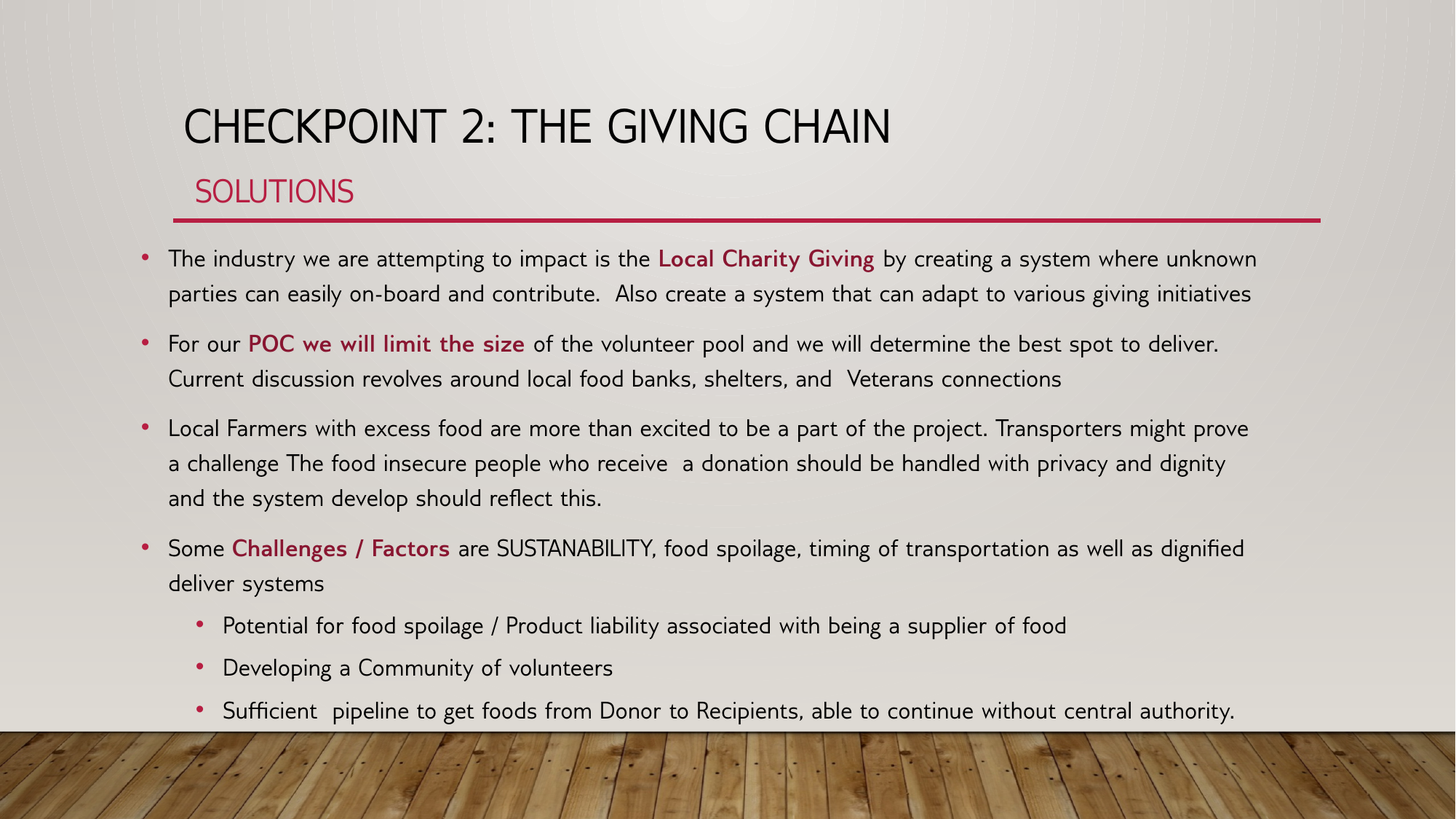

# Checkpoint 2: The Giving Chain
Solutions

The industry we are attempting to impact is the Local Charity Giving by creating a system where unknown parties can easily on-board and contribute.  Also create a system that can adapt to various giving initiatives
For our POC we will limit the size of the volunteer pool and we will determine the best spot to deliver. Current discussion revolves around local food banks, shelters, and  Veterans connections
Local Farmers with excess food are more than excited to be a part of the project. Transporters might prove a challenge The food insecure people who receive  a donation should be handled with privacy and dignity  and the system develop should reflect this.
Some Challenges / Factors are SUSTANABILITY, food spoilage, timing of transportation as well as dignified deliver systems
Potential for food spoilage / Product liability associated with being a supplier of food
Developing a Community of volunteers
Sufficient  pipeline to get foods from Donor to Recipients, able to continue without central authority.